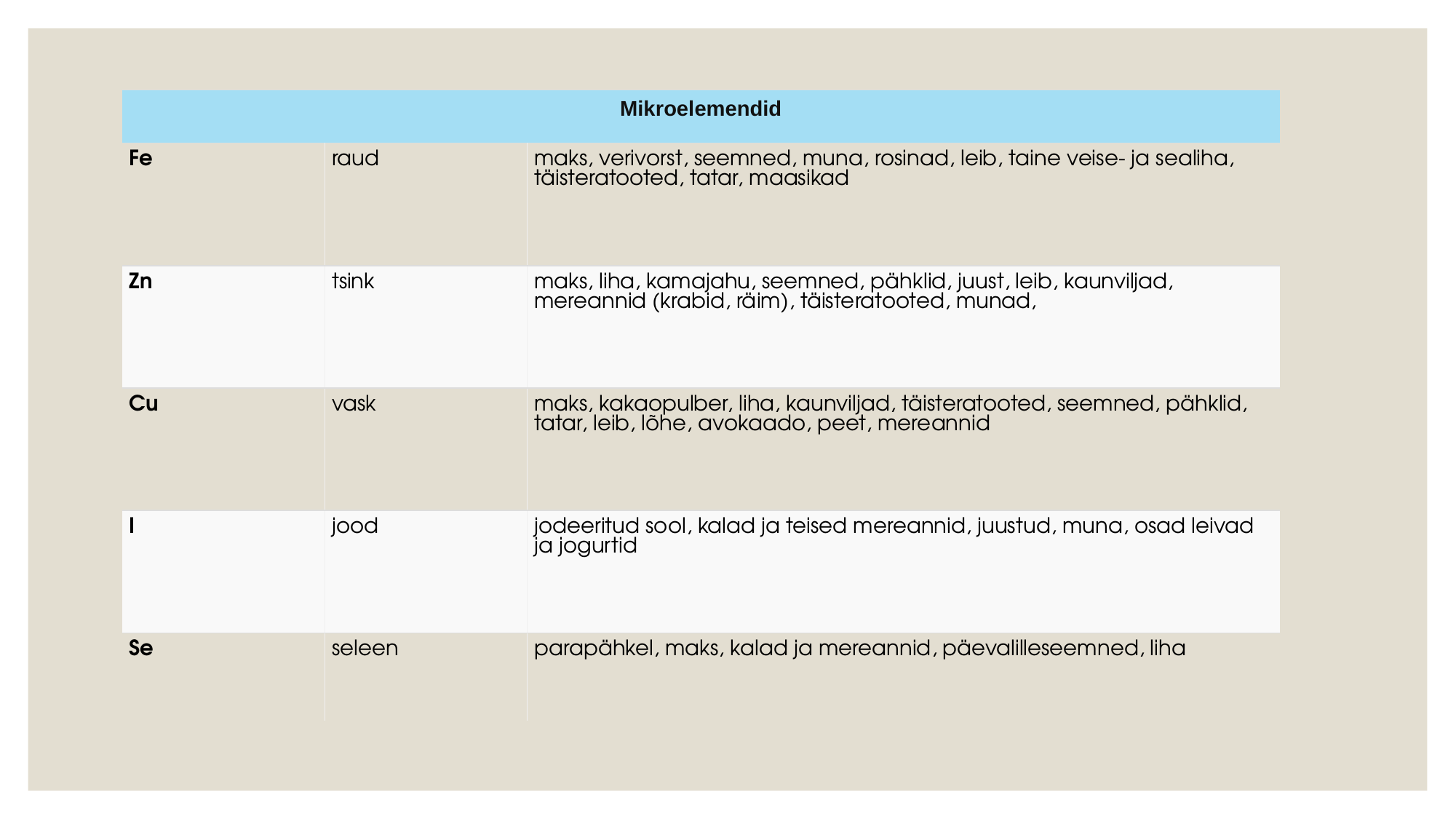

| Mikroelemendid |  |  |
| --- | --- | --- |
| Fe | raud | maks, verivorst, seemned, muna, rosinad, leib, taine veise- ja sealiha, täisteratooted, tatar, maasikad |
| Zn | tsink | maks, liha, kamajahu, seemned, pähklid, juust, leib, kaunviljad, mereannid (krabid, räim), täisteratooted, munad, |
| Cu | vask | maks, kakaopulber, liha, kaunviljad, täisteratooted, seemned, pähklid, tatar, leib, lõhe, avokaado, peet, mereannid |
| I | jood | jodeeritud sool, kalad ja teised mereannid, juustud, muna, osad leivad ja jogurtid |
| Se | seleen | parapähkel, maks, kalad ja mereannid, päevalilleseemned, liha |